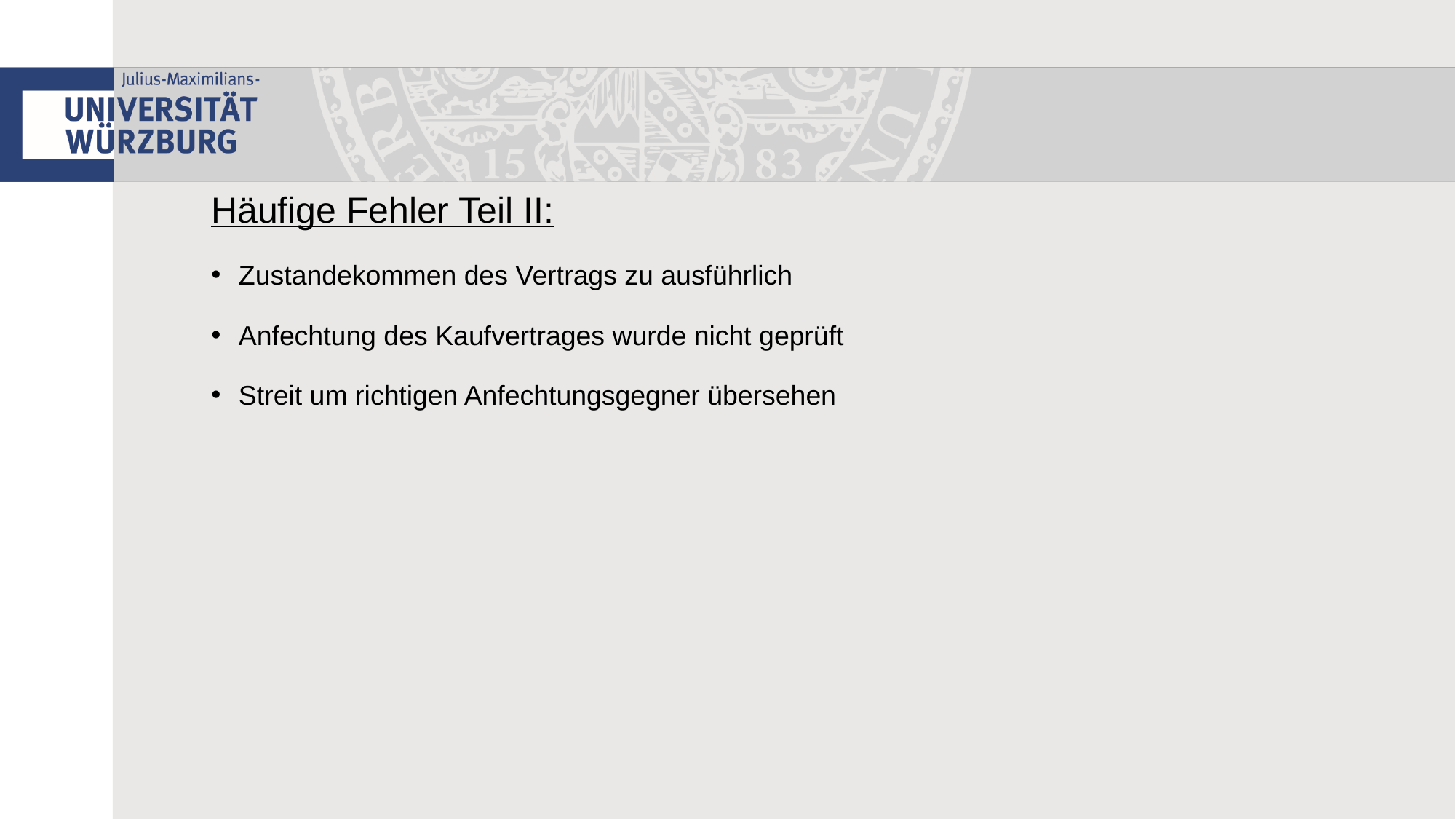

Häufige Fehler Teil II:
Zustandekommen des Vertrags zu ausführlich
Anfechtung des Kaufvertrages wurde nicht geprüft
Streit um richtigen Anfechtungsgegner übersehen